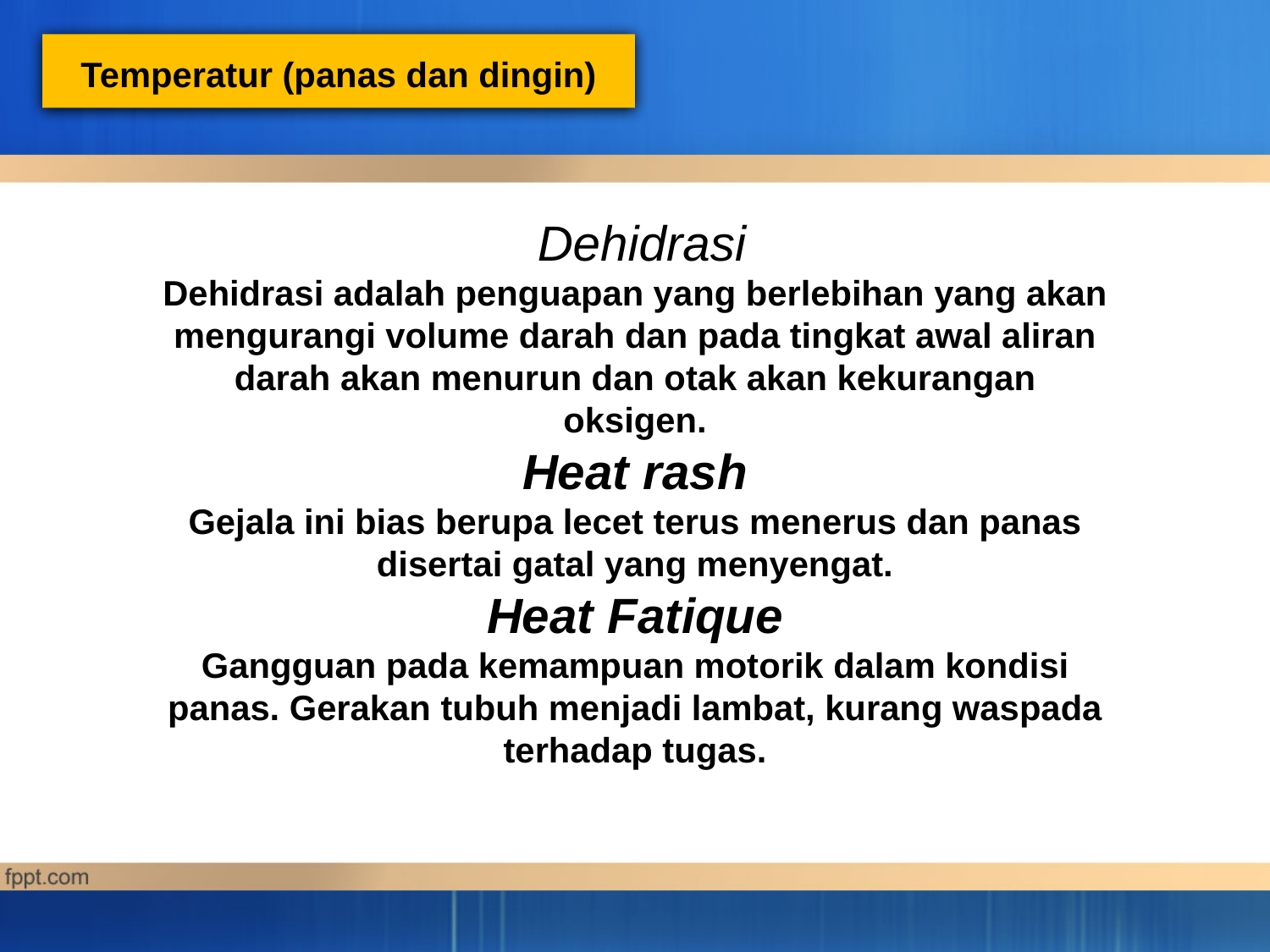

Temperatur (panas dan dingin)
 Dehidrasi
Dehidrasi adalah penguapan yang berlebihan yang akan mengurangi volume darah dan pada tingkat awal aliran darah akan menurun dan otak akan kekurangan oksigen.
Heat rash
Gejala ini bias berupa lecet terus menerus dan panas disertai gatal yang menyengat.
Heat Fatique
Gangguan pada kemampuan motorik dalam kondisi panas. Gerakan tubuh menjadi lambat, kurang waspada terhadap tugas.